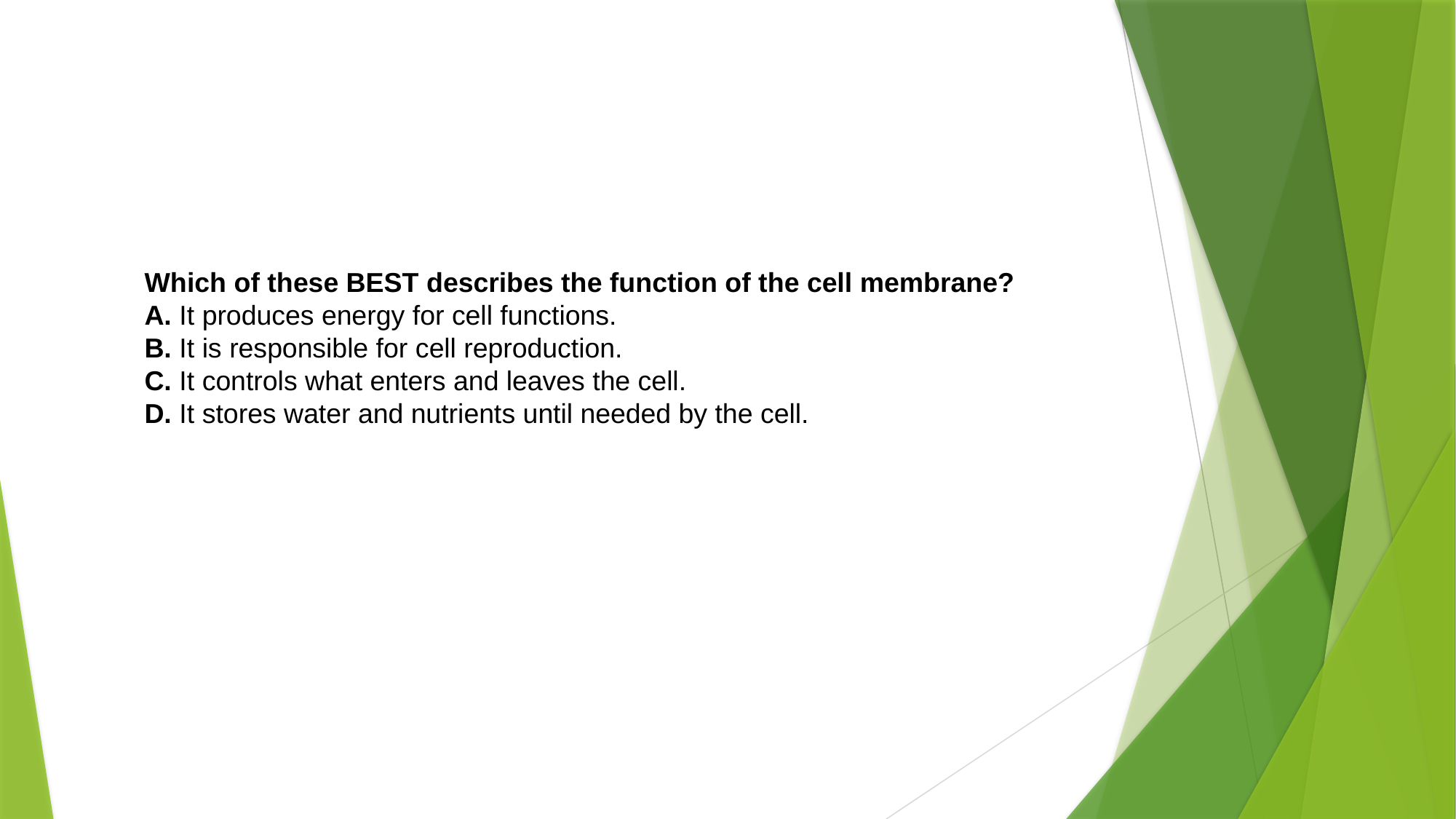

#

Which of these BEST describes the function of the cell membrane?
A. It produces energy for cell functions.
B. It is responsible for cell reproduction.
C. It controls what enters and leaves the cell.
D. It stores water and nutrients until needed by the cell.